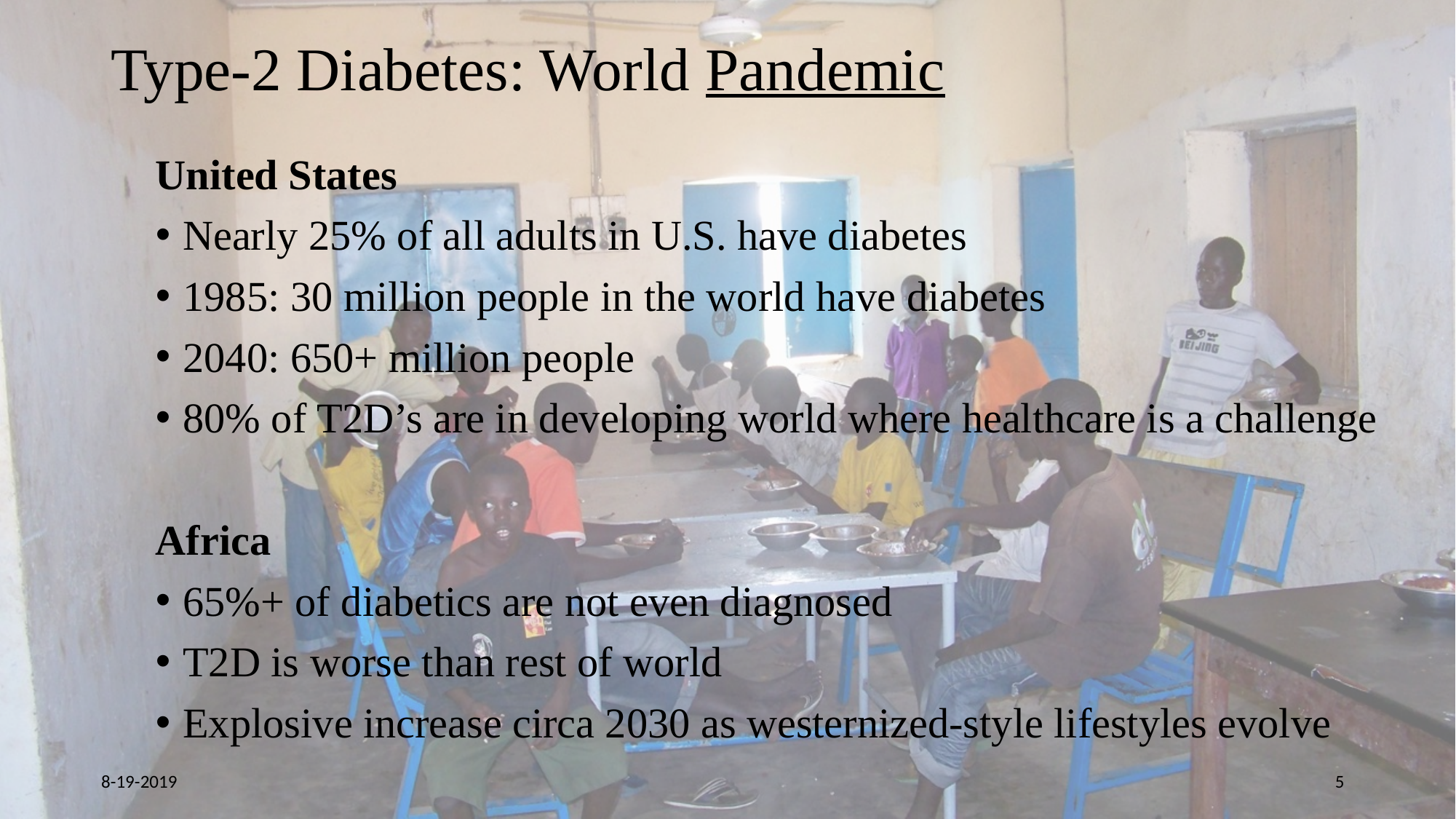

# Type-2 Diabetes: World Pandemic
United States
Nearly 25% of all adults in U.S. have diabetes
1985: 30 million people in the world have diabetes
2040: 650+ million people
80% of T2D’s are in developing world where healthcare is a challenge

Africa
65%+ of diabetics are not even diagnosed
T2D is worse than rest of world
Explosive increase circa 2030 as westernized-style lifestyles evolve
8-19-2019
5